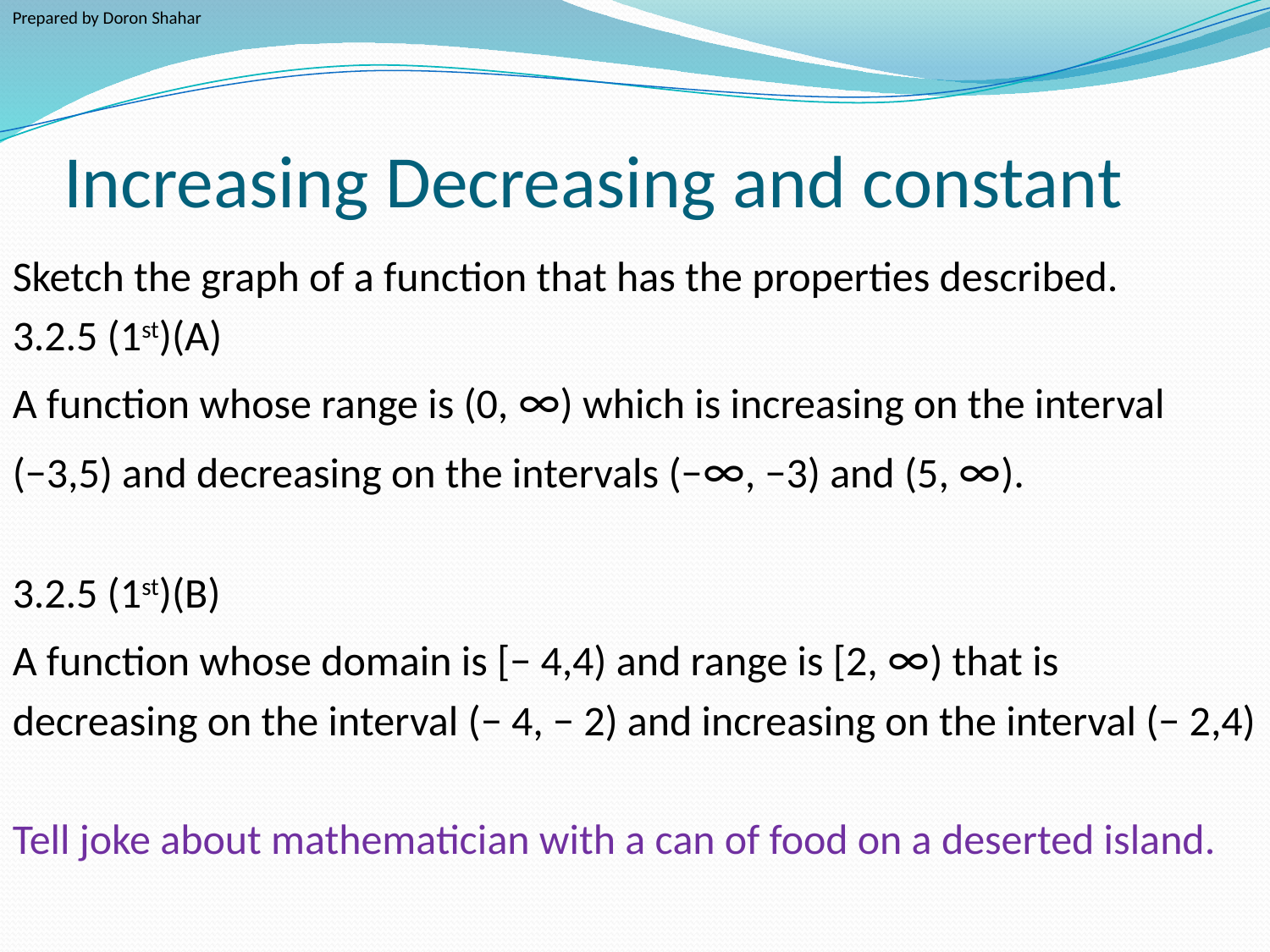

Prepared by Doron Shahar
# Increasing Decreasing and constant
Sketch the graph of a function that has the properties described.
3.2.5 (1st)(A)
A function whose range is (0, ∞) which is increasing on the interval
(−3,5) and decreasing on the intervals (−∞, −3) and (5, ∞).

3.2.5 (1st)(B)
A function whose domain is [− 4,4) and range is [2, ∞) that is
decreasing on the interval (− 4, − 2) and increasing on the interval (− 2,4)

Tell joke about mathematician with a can of food on a deserted island.